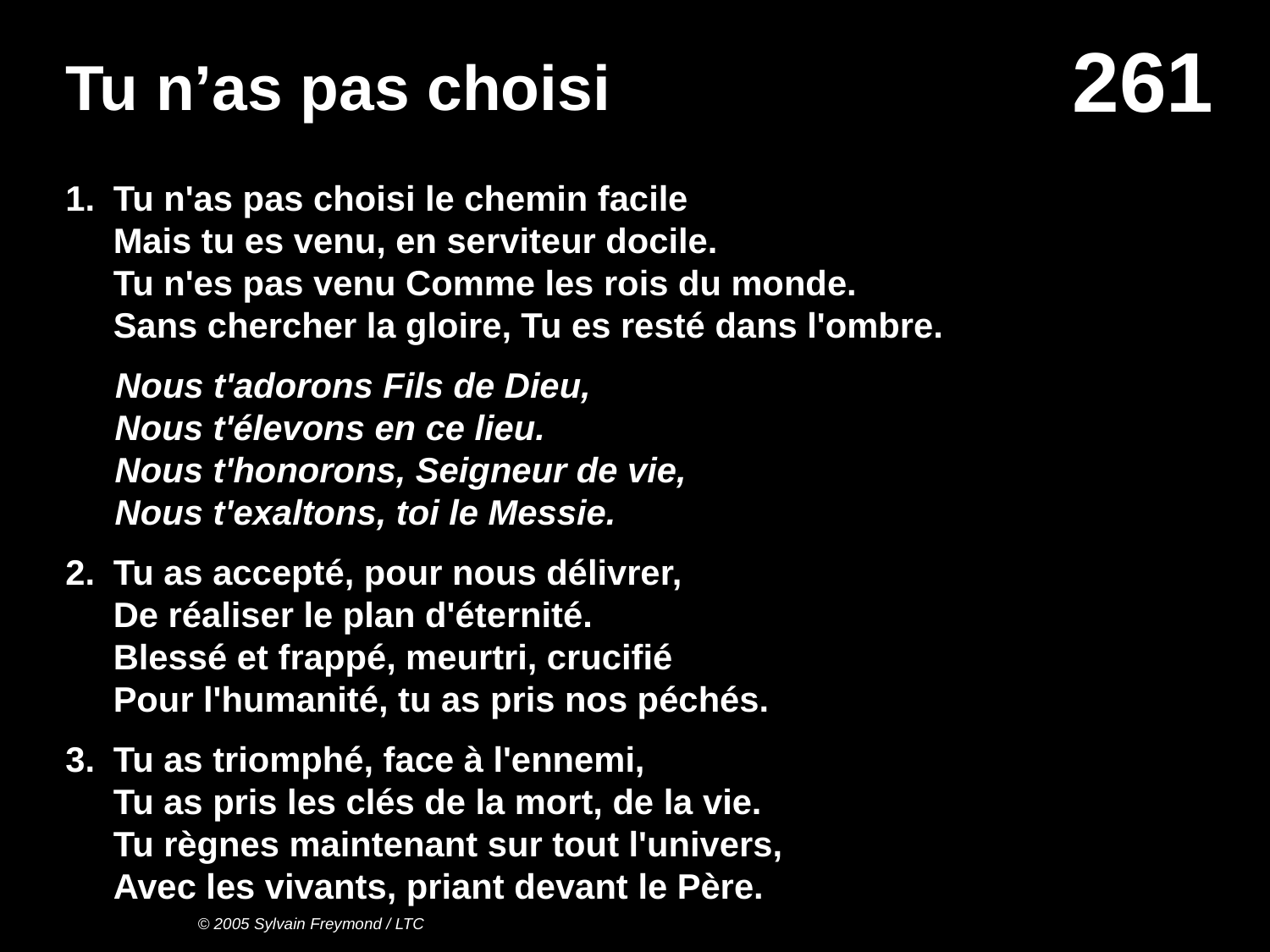

# Tu n’as pas choisi
1.	Tu n'as pas choisi le chemin facile
Mais tu es venu, en serviteur docile.
Tu n'es pas venu Comme les rois du monde.
Sans chercher la gloire, Tu es resté dans l'ombre.
Nous t'adorons Fils de Dieu,
Nous t'élevons en ce lieu.
Nous t'honorons, Seigneur de vie,
Nous t'exaltons, toi le Messie.
2.	Tu as accepté, pour nous délivrer,
De réaliser le plan d'éternité.
Blessé et frappé, meurtri, crucifié
Pour l'humanité, tu as pris nos péchés.
3.	Tu as triomphé, face à l'ennemi,
Tu as pris les clés de la mort, de la vie.
Tu règnes maintenant sur tout l'univers,
Avec les vivants, priant devant le Père.
© 2005 Sylvain Freymond / LTC